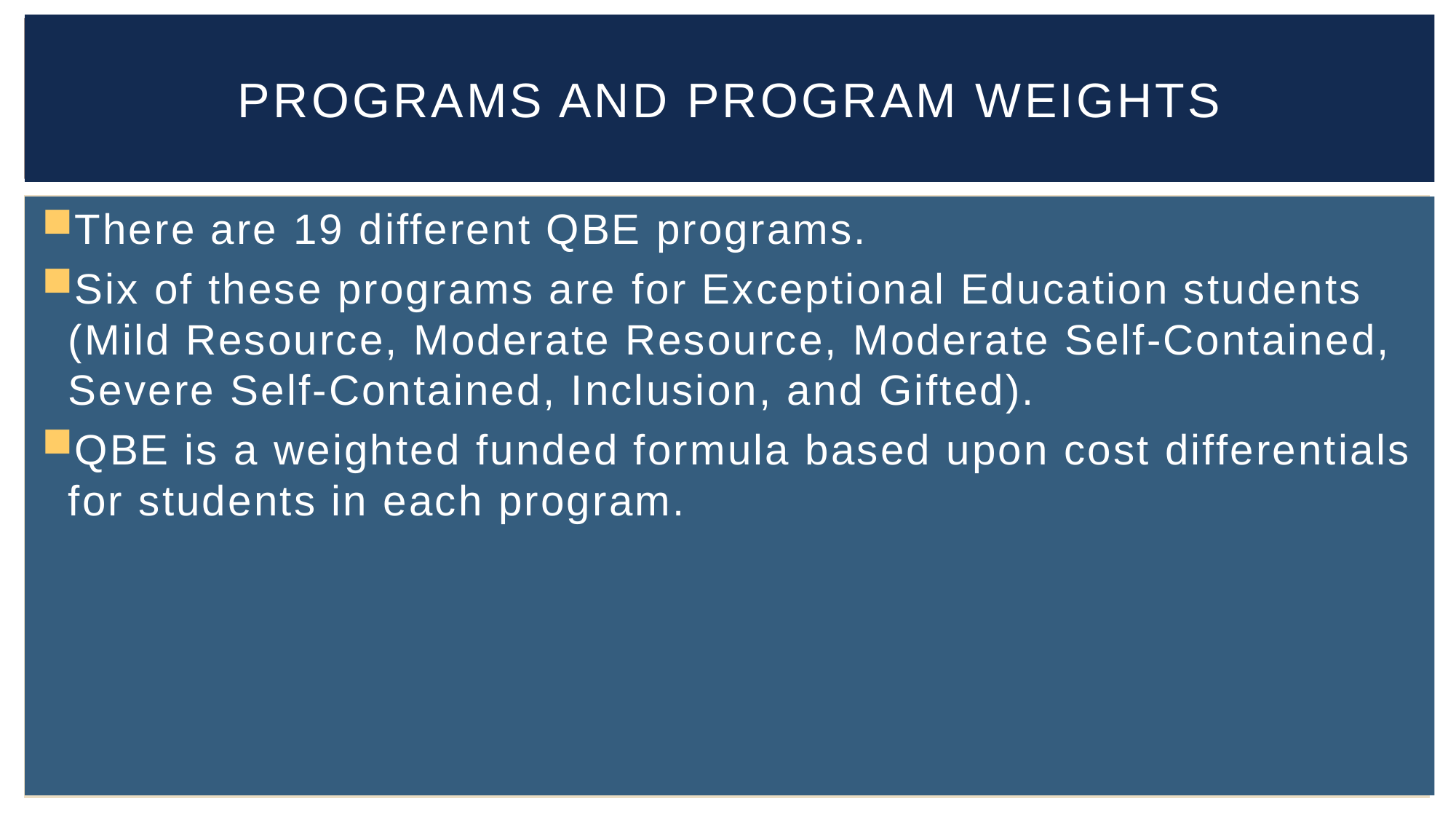

Programs and Program Weights
#
There are 19 different QBE programs.
Six of these programs are for Exceptional Education students (Mild Resource, Moderate Resource, Moderate Self-Contained, Severe Self-Contained, Inclusion, and Gifted).
QBE is a weighted funded formula based upon cost differentials for students in each program.